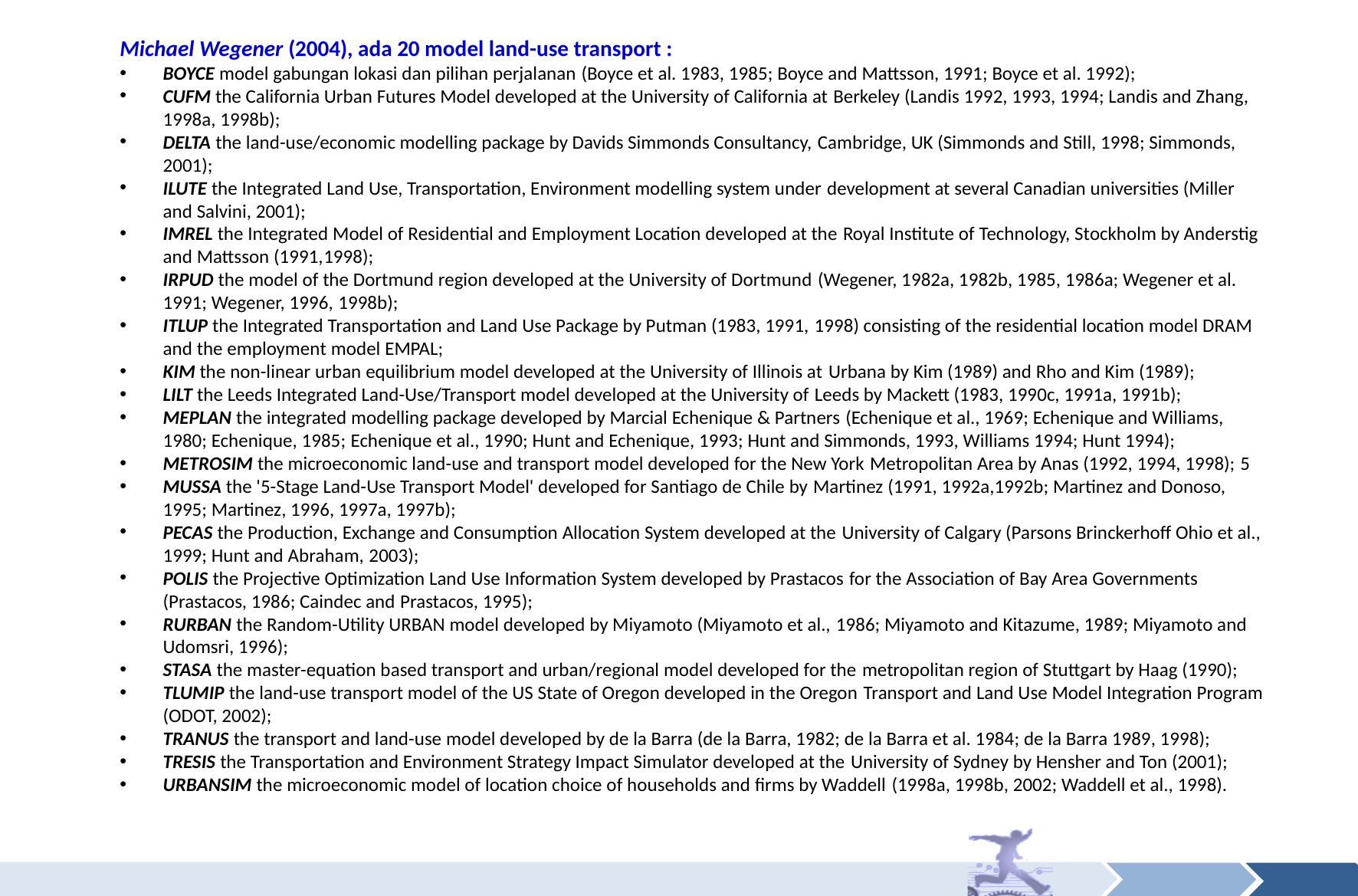

Michael Wegener (2004), ada 20 model land-use transport :
BOYCE model gabungan lokasi dan pilihan perjalanan (Boyce et al. 1983, 1985; Boyce and Mattsson, 1991; Boyce et al. 1992);
CUFM the California Urban Futures Model developed at the University of California at Berkeley (Landis 1992, 1993, 1994; Landis and Zhang, 1998a, 1998b);
DELTA the land-use/economic modelling package by Davids Simmonds Consultancy, Cambridge, UK (Simmonds and Still, 1998; Simmonds, 2001);
ILUTE the Integrated Land Use, Transportation, Environment modelling system under development at several Canadian universities (Miller and Salvini, 2001);
IMREL the Integrated Model of Residential and Employment Location developed at the Royal Institute of Technology, Stockholm by Anderstig and Mattsson (1991,1998);
IRPUD the model of the Dortmund region developed at the University of Dortmund (Wegener, 1982a, 1982b, 1985, 1986a; Wegener et al. 1991; Wegener, 1996, 1998b);
ITLUP the Integrated Transportation and Land Use Package by Putman (1983, 1991, 1998) consisting of the residential location model DRAM and the employment model EMPAL;
KIM the non-linear urban equilibrium model developed at the University of Illinois at Urbana by Kim (1989) and Rho and Kim (1989);
LILT the Leeds Integrated Land-Use/Transport model developed at the University of Leeds by Mackett (1983, 1990c, 1991a, 1991b);
MEPLAN the integrated modelling package developed by Marcial Echenique & Partners (Echenique et al., 1969; Echenique and Williams, 1980; Echenique, 1985; Echenique et al., 1990; Hunt and Echenique, 1993; Hunt and Simmonds, 1993, Williams 1994; Hunt 1994);
METROSIM the microeconomic land-use and transport model developed for the New York Metropolitan Area by Anas (1992, 1994, 1998); 5
MUSSA the '5-Stage Land-Use Transport Model' developed for Santiago de Chile by Martinez (1991, 1992a,1992b; Martinez and Donoso, 1995; Martinez, 1996, 1997a, 1997b);
PECAS the Production, Exchange and Consumption Allocation System developed at the University of Calgary (Parsons Brinckerhoff Ohio et al., 1999; Hunt and Abraham, 2003);
POLIS the Projective Optimization Land Use Information System developed by Prastacos for the Association of Bay Area Governments (Prastacos, 1986; Caindec and Prastacos, 1995);
RURBAN the Random-Utility URBAN model developed by Miyamoto (Miyamoto et al., 1986; Miyamoto and Kitazume, 1989; Miyamoto and Udomsri, 1996);
STASA the master-equation based transport and urban/regional model developed for the metropolitan region of Stuttgart by Haag (1990);
TLUMIP the land-use transport model of the US State of Oregon developed in the Oregon Transport and Land Use Model Integration Program (ODOT, 2002);
TRANUS the transport and land-use model developed by de la Barra (de la Barra, 1982; de la Barra et al. 1984; de la Barra 1989, 1998);
TRESIS the Transportation and Environment Strategy Impact Simulator developed at the University of Sydney by Hensher and Ton (2001);
URBANSIM the microeconomic model of location choice of households and firms by Waddell (1998a, 1998b, 2002; Waddell et al., 1998).